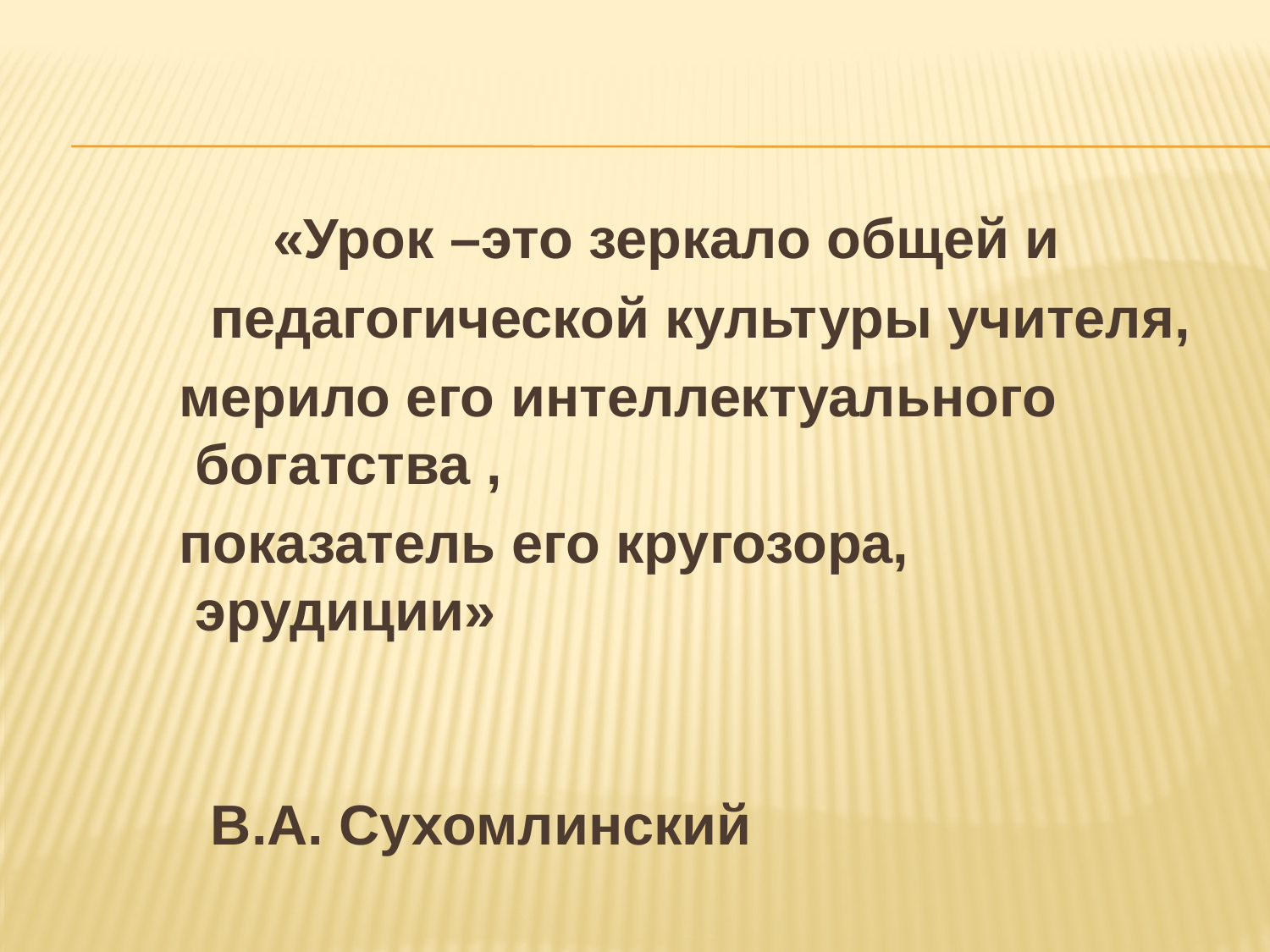

«Урок –это зеркало общей и
    педагогической культуры учителя,
  мерило его интеллектуального богатства ,
  показатель его кругозора, эрудиции»
                                                                                                                                        В.А. Сухомлинский